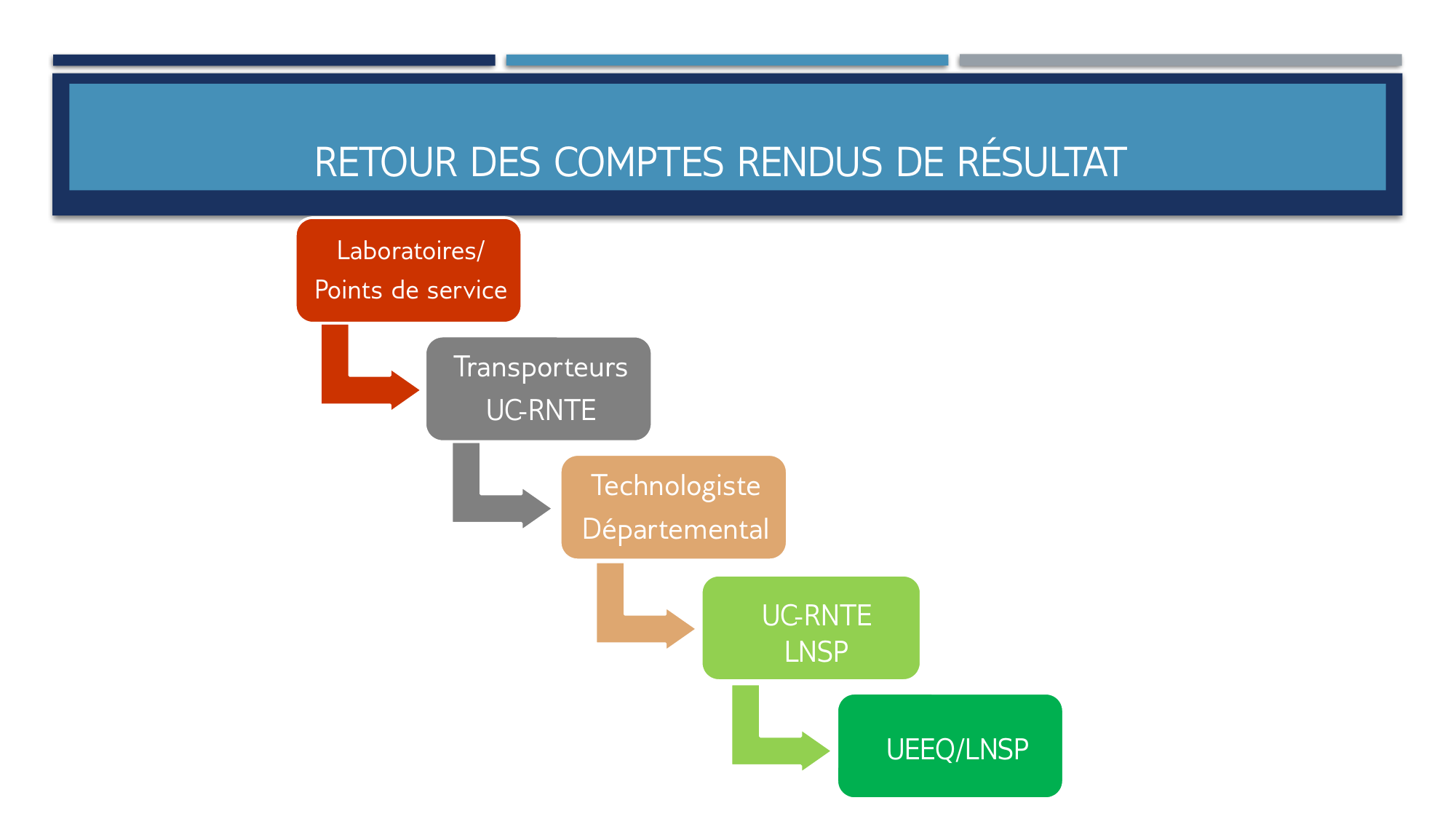

# Retour des comptes rendus de résultat
Laboratoires/
Points de service
Transporteurs
UC-RNTE
Technologiste
Départemental

UC-RNTE
LNSP

UEEQ/LNSP